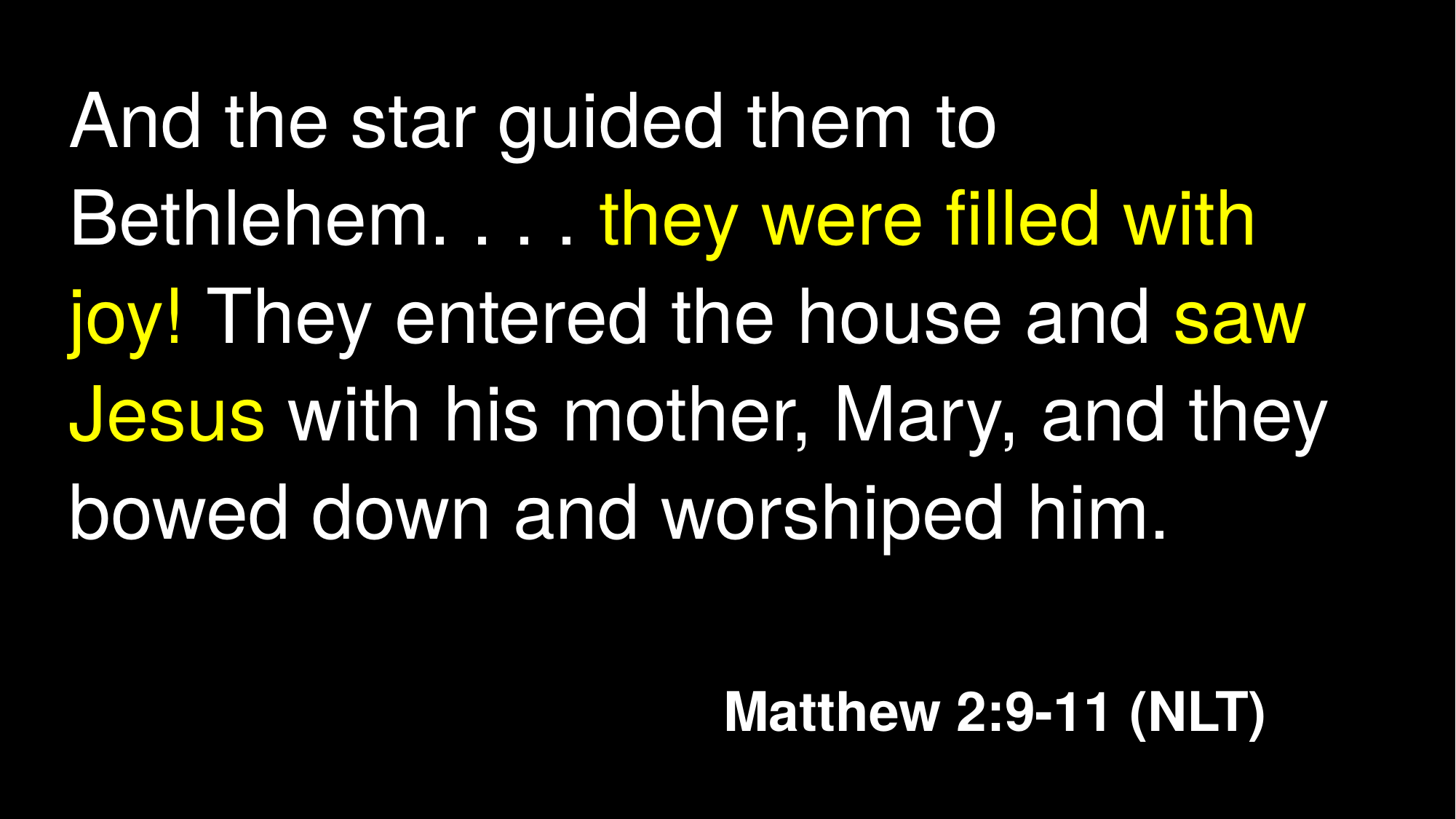

# And the star guided them to Bethlehem. . . . they were filled with joy! They entered the house and saw Jesus with his mother, Mary, and they bowed down and worshiped him. Matthew 2:9-11 (NLT)